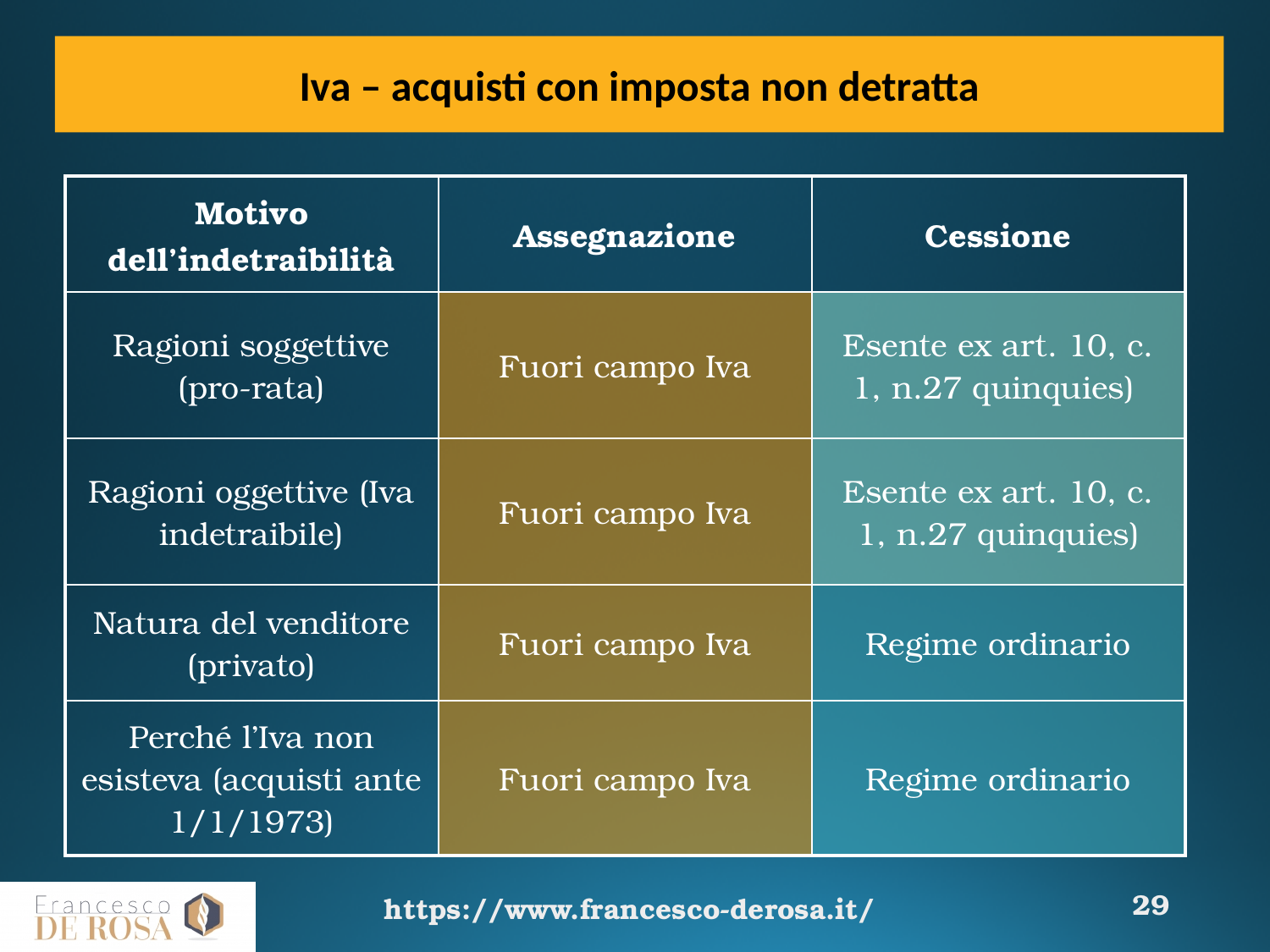

Iva – acquisti con imposta non detratta
| Motivo dell’indetraibilità | Assegnazione | Cessione |
| --- | --- | --- |
| Ragioni soggettive (pro-rata) | Fuori campo Iva | Esente ex art. 10, c. 1, n.27 quinquies) |
| Ragioni oggettive (Iva indetraibile) | Fuori campo Iva | Esente ex art. 10, c. 1, n.27 quinquies) |
| Natura del venditore (privato) | Fuori campo Iva | Regime ordinario |
| Perché l’Iva non esisteva (acquisti ante 1/1/1973) | Fuori campo Iva | Regime ordinario |

https://www.francesco-derosa.it/
29